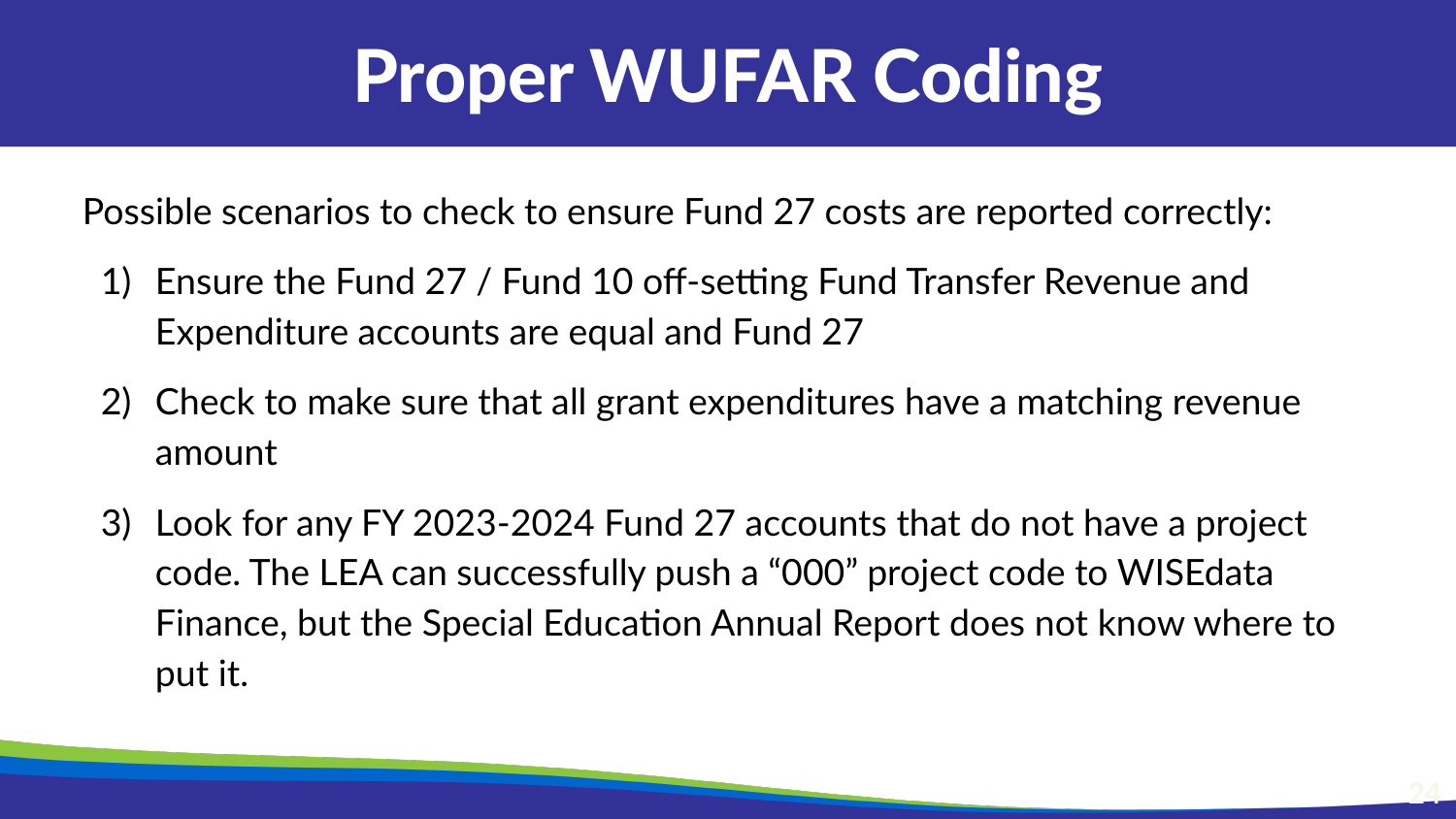

Proper WUFAR Coding
Possible scenarios to check to ensure Fund 27 costs are reported correctly:
Ensure the Fund 27 / Fund 10 off-setting Fund Transfer Revenue and Expenditure accounts are equal and Fund 27
Check to make sure that all grant expenditures have a matching revenue amount
Look for any FY 2023-2024 Fund 27 accounts that do not have a project code. The LEA can successfully push a “000” project code to WISEdata Finance, but the Special Education Annual Report does not know where to put it.
24